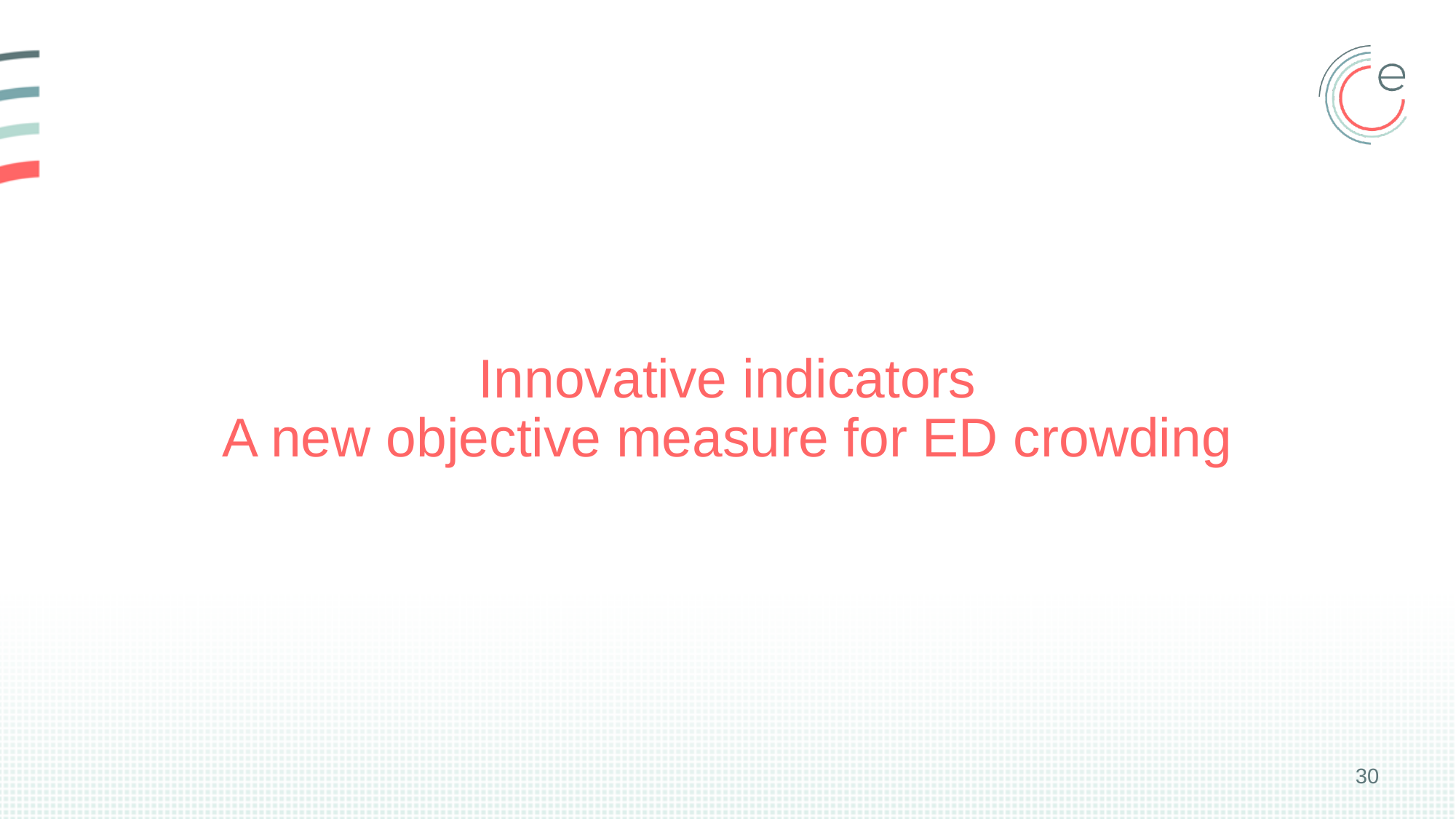

# Innovative indicators A new objective measure for ED crowding